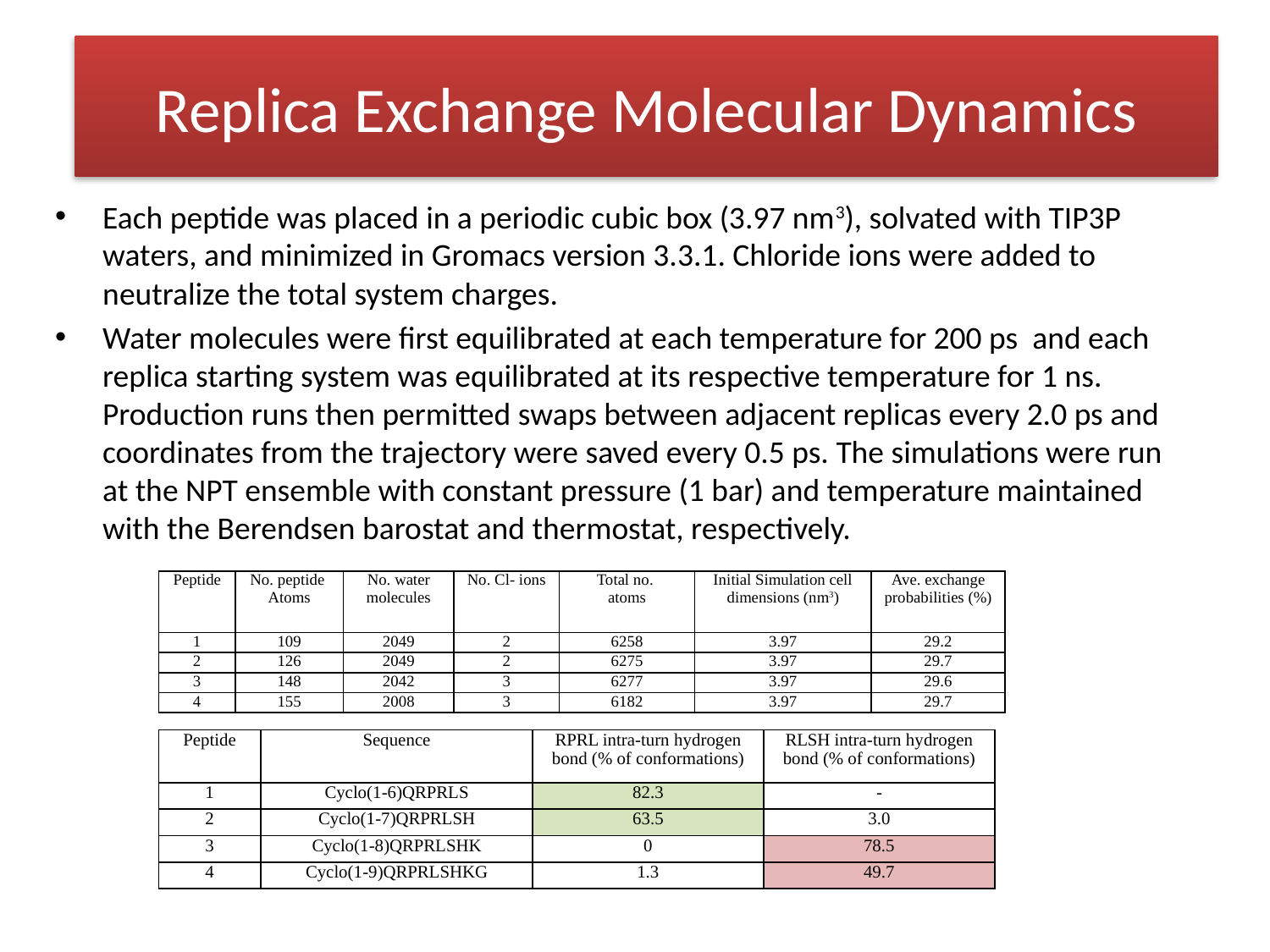

# Replica Exchange Molecular Dynamics
Each peptide was placed in a periodic cubic box (3.97 nm3), solvated with TIP3P waters, and minimized in Gromacs version 3.3.1. Chloride ions were added to neutralize the total system charges.
Water molecules were first equilibrated at each temperature for 200 ps  and each replica starting system was equilibrated at its respective temperature for 1 ns. Production runs then permitted swaps between adjacent replicas every 2.0 ps and coordinates from the trajectory were saved every 0.5 ps. The simulations were run at the NPT ensemble with constant pressure (1 bar) and temperature maintained with the Berendsen barostat and thermostat, respectively.

| Peptide | No. peptide Atoms | No. water molecules | No. Cl- ions | Total no. atoms | Initial Simulation cell dimensions (nm3) | Ave. exchange probabilities (%) |
| --- | --- | --- | --- | --- | --- | --- |
| 1 | 109 | 2049 | 2 | 6258 | 3.97 | 29.2 |
| 2 | 126 | 2049 | 2 | 6275 | 3.97 | 29.7 |
| 3 | 148 | 2042 | 3 | 6277 | 3.97 | 29.6 |
| 4 | 155 | 2008 | 3 | 6182 | 3.97 | 29.7 |
| Peptide | Sequence | RPRL intra-turn hydrogen bond (% of conformations) | RLSH intra-turn hydrogen bond (% of conformations) |
| --- | --- | --- | --- |
| 1 | Cyclo(1-6)QRPRLS | 82.3 | - |
| 2 | Cyclo(1-7)QRPRLSH | 63.5 | 3.0 |
| 3 | Cyclo(1-8)QRPRLSHK | 0 | 78.5 |
| 4 | Cyclo(1-9)QRPRLSHKG | 1.3 | 49.7 |